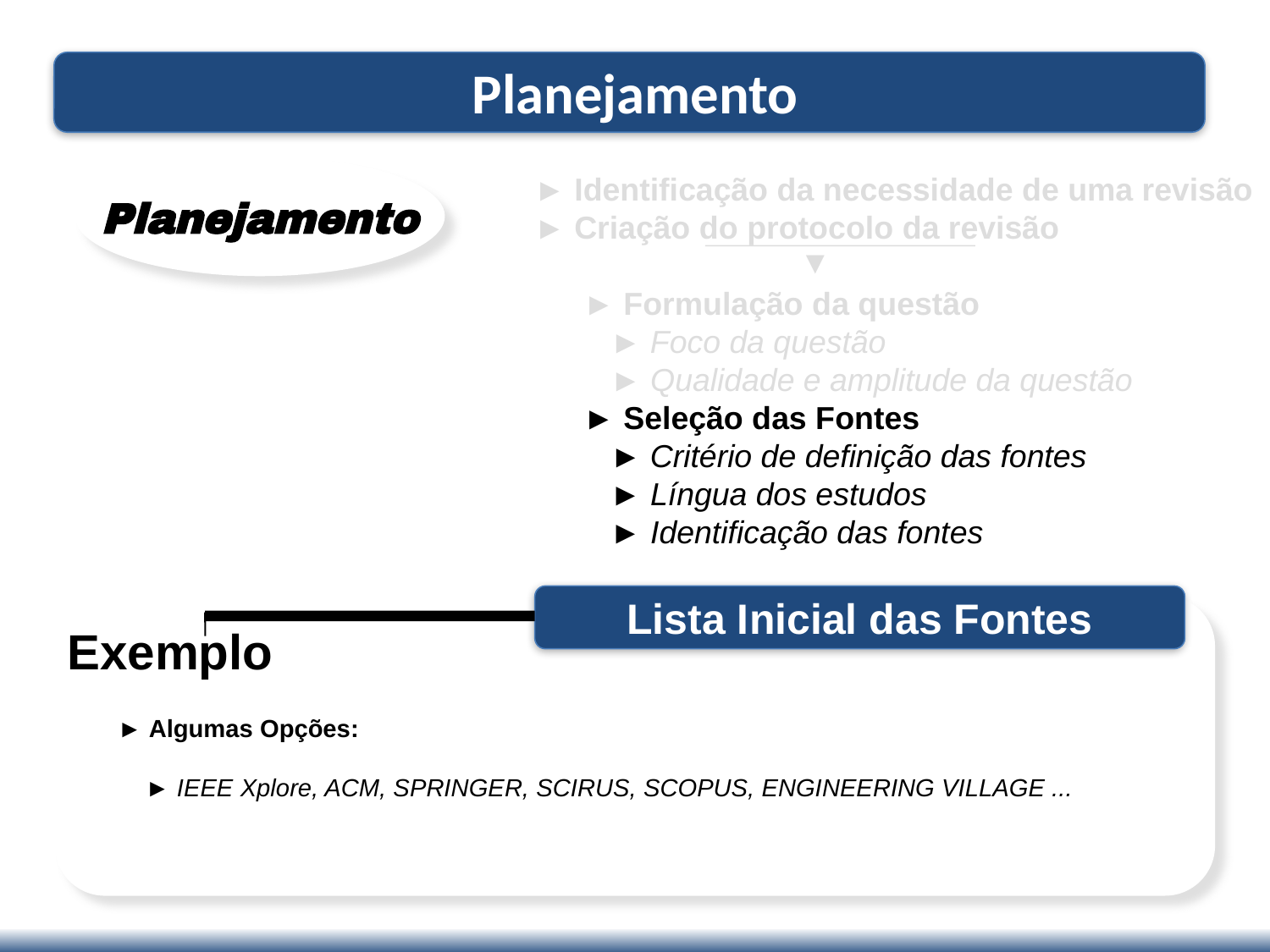

Planejamento

► Identificação da necessidade de uma revisão
► Criação do protocolo da revisão

Planejamento
▼

► Formulação da questão
   ► Foco da questão
   ► Qualidade e amplitude da questão
► Seleção das Fontes
   ► Critério de definição das fontes
   ► Língua dos estudos
   ► Identificação das fontes

Lista Inicial das Fontes

Exemplo

► Algumas Opções:

    ► IEEE Xplore, ACM, SPRINGER, SCIRUS, SCOPUS, ENGINEERING VILLAGE ...